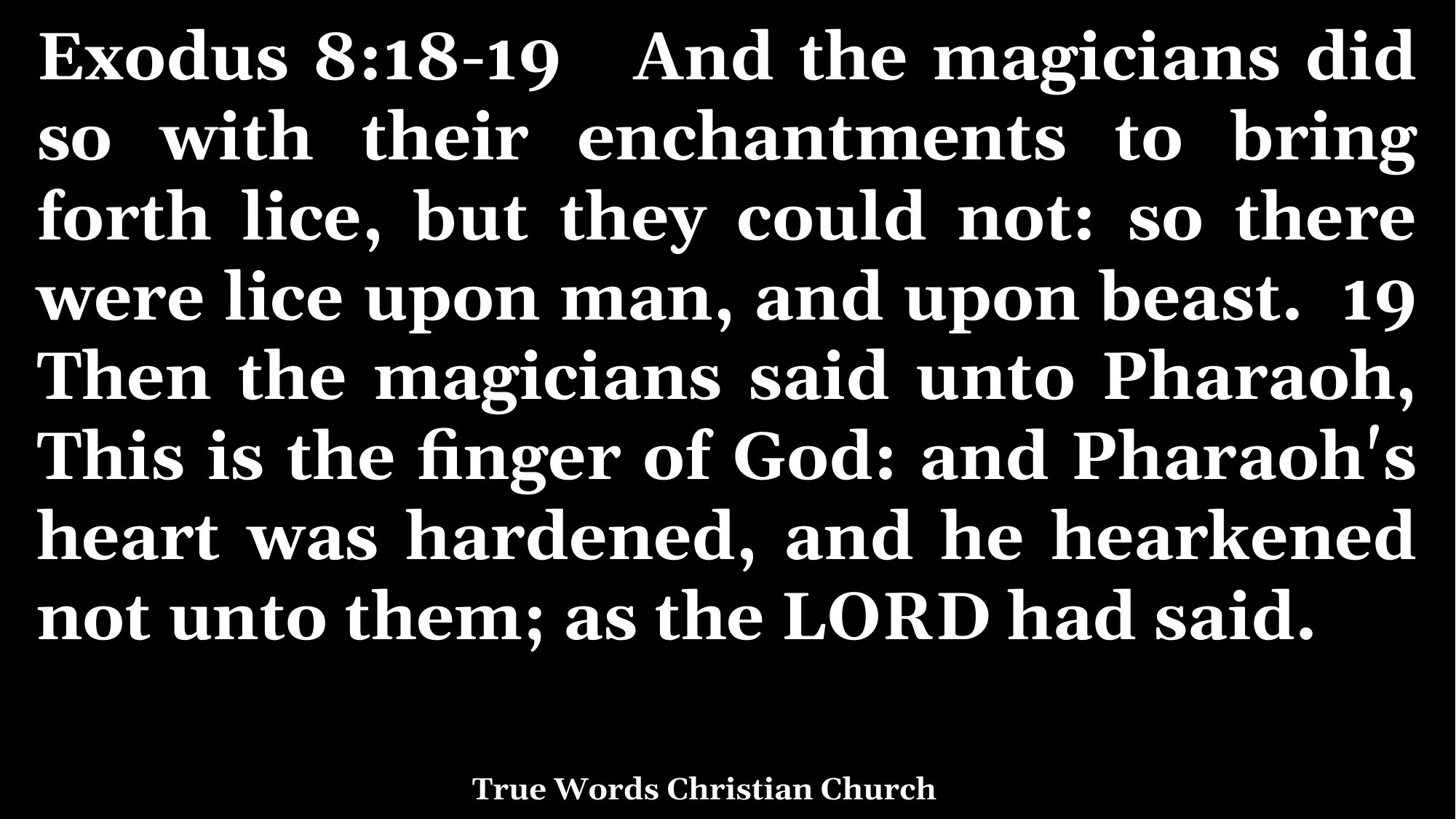

Exodus 8:18-19   And the magicians did so with their enchantments to bring forth lice, but they could not: so there were lice upon man, and upon beast.  19 Then the magicians said unto Pharaoh, This is the finger of God: and Pharaoh's heart was hardened, and he hearkened not unto them; as the LORD had said.
True Words Christian Church